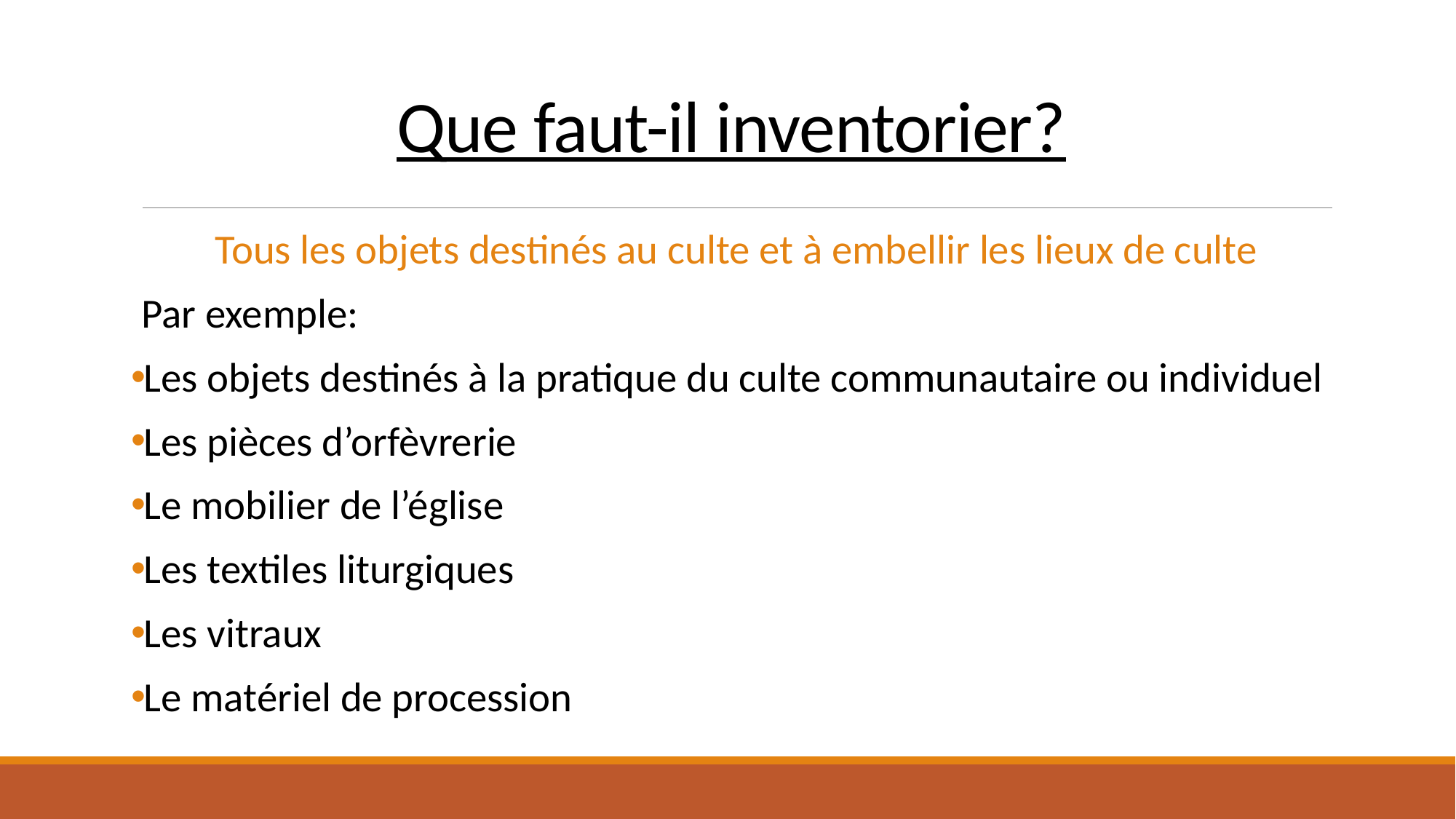

# Que faut-il inventorier?
Tous les objets destinés au culte et à embellir les lieux de culte
Par exemple:
Les objets destinés à la pratique du culte communautaire ou individuel
Les pièces d’orfèvrerie
Le mobilier de l’église
Les textiles liturgiques
Les vitraux
Le matériel de procession